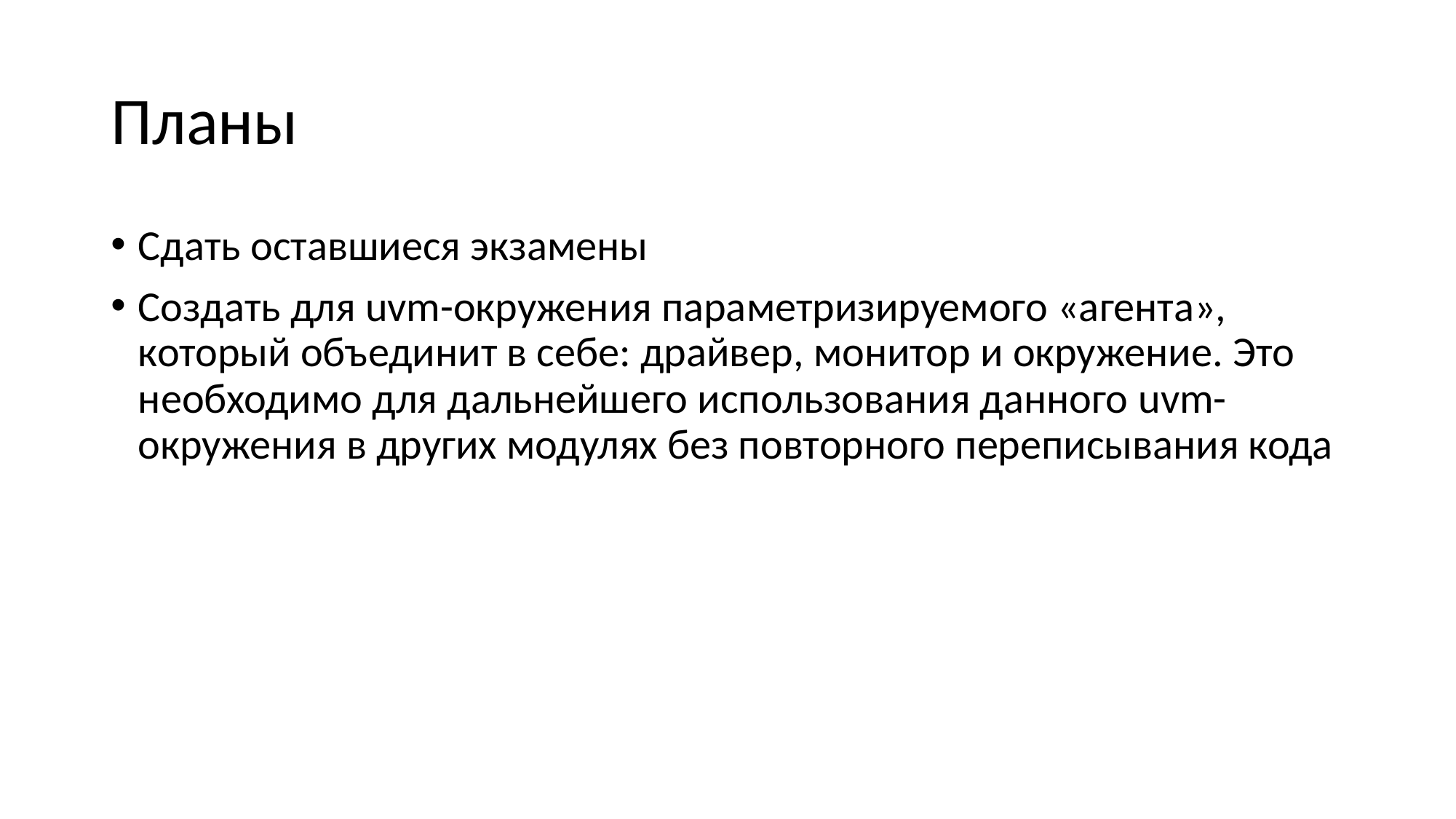

# Планы
Сдать оставшиеся экзамены
Создать для uvm-окружения параметризируемого «агента», который объединит в себе: драйвер, монитор и окружение. Это необходимо для дальнейшего использования данного uvm-окружения в других модулях без повторного переписывания кода